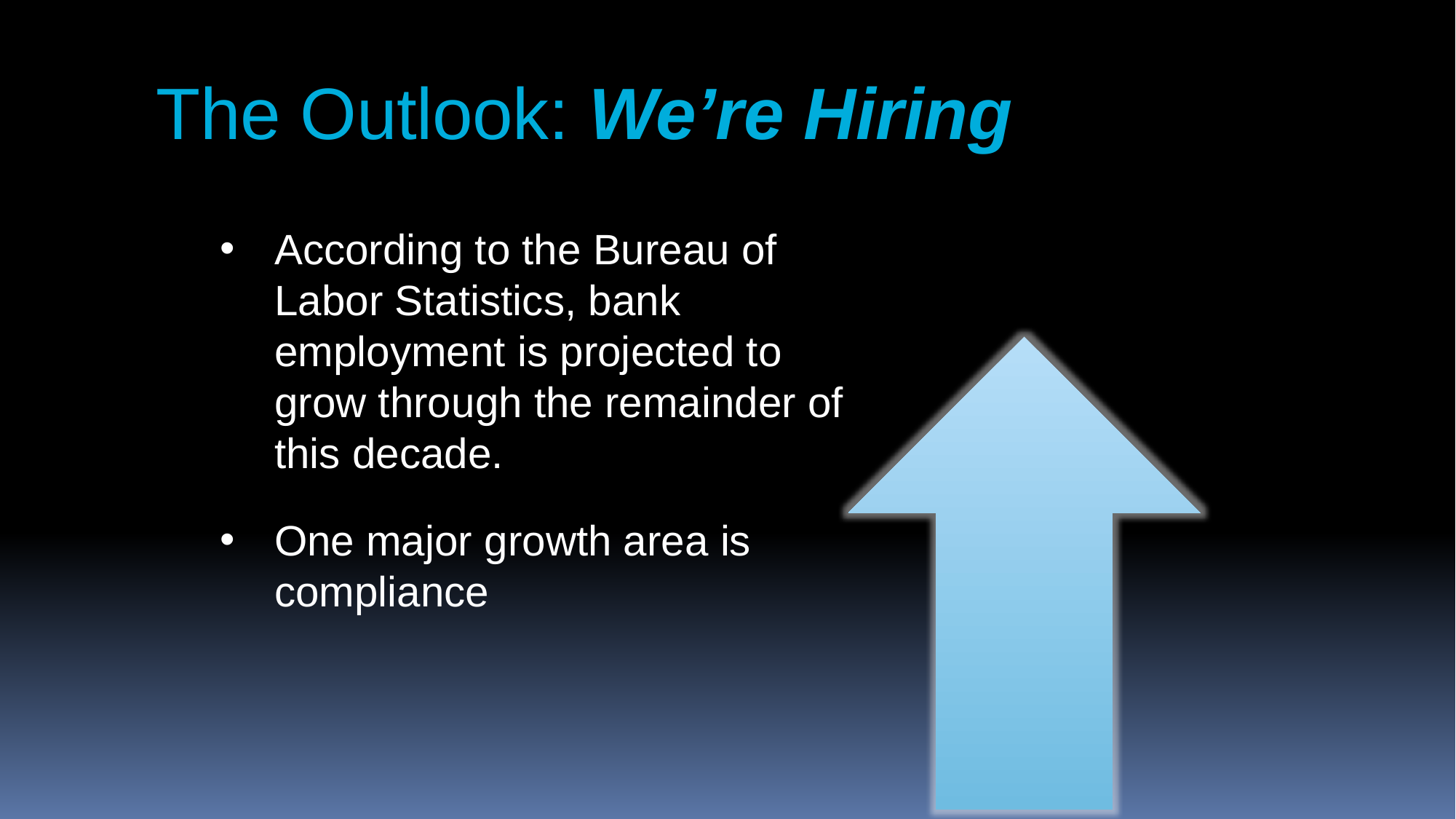

# The Outlook: We’re Hiring
According to the Bureau of Labor Statistics, bank employment is projected to grow through the remainder of this decade.
One major growth area is
compliance